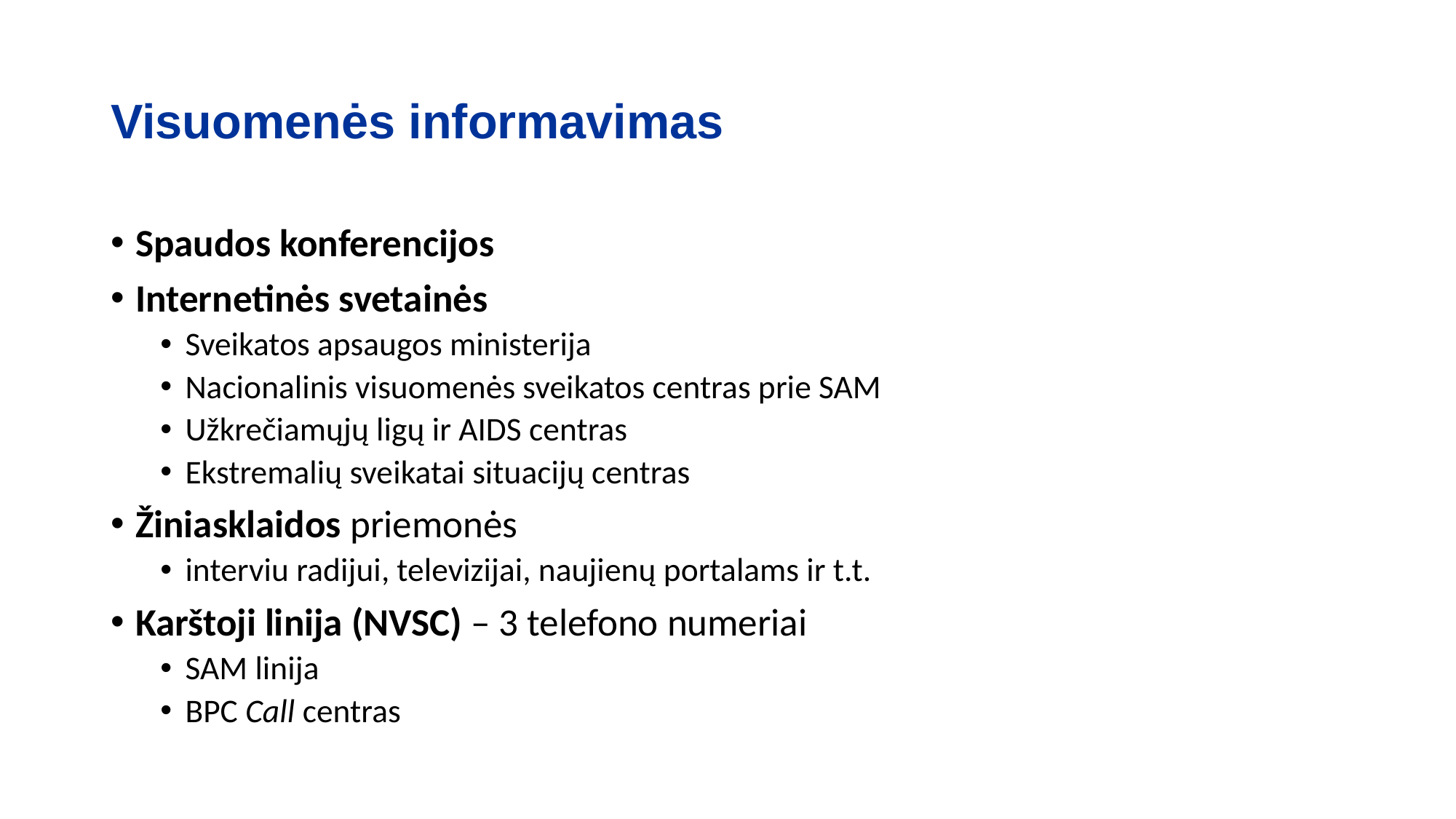

Visuomenės informavimas
Spaudos konferencijos
Internetinės svetainės
Sveikatos apsaugos ministerija
Nacionalinis visuomenės sveikatos centras prie SAM
Užkrečiamųjų ligų ir AIDS centras
Ekstremalių sveikatai situacijų centras
Žiniasklaidos priemonės
interviu radijui, televizijai, naujienų portalams ir t.t.
Karštoji linija (NVSC) – 3 telefono numeriai
SAM linija
BPC Call centras